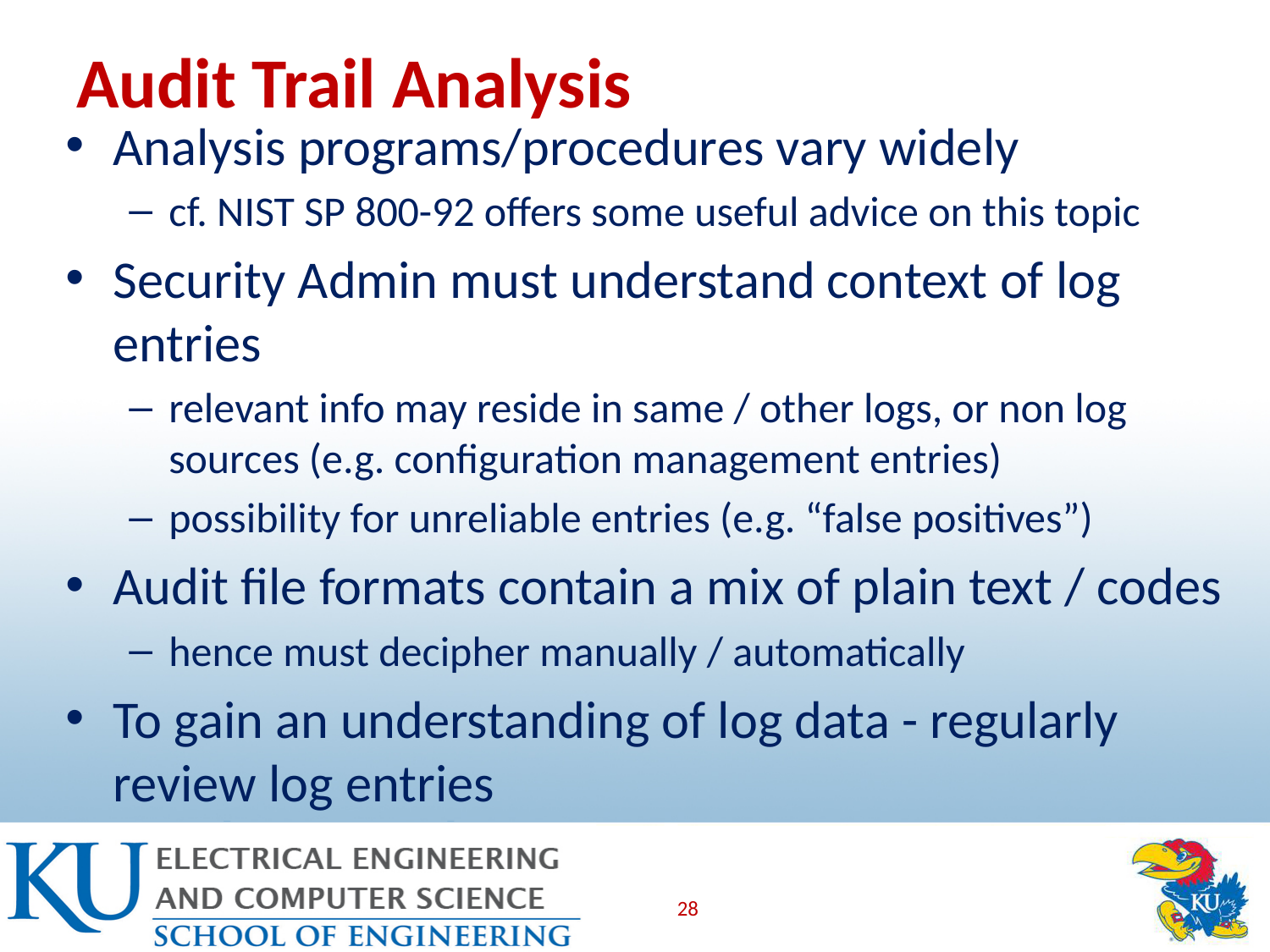

# Audit Trail Analysis
Analysis programs/procedures vary widely
cf. NIST SP 800-92 offers some useful advice on this topic
Security Admin must understand context of log entries
relevant info may reside in same / other logs, or non log sources (e.g. configuration management entries)
possibility for unreliable entries (e.g. “false positives”)
Audit file formats contain a mix of plain text / codes
hence must decipher manually / automatically
To gain an understanding of log data - regularly review log entries
28